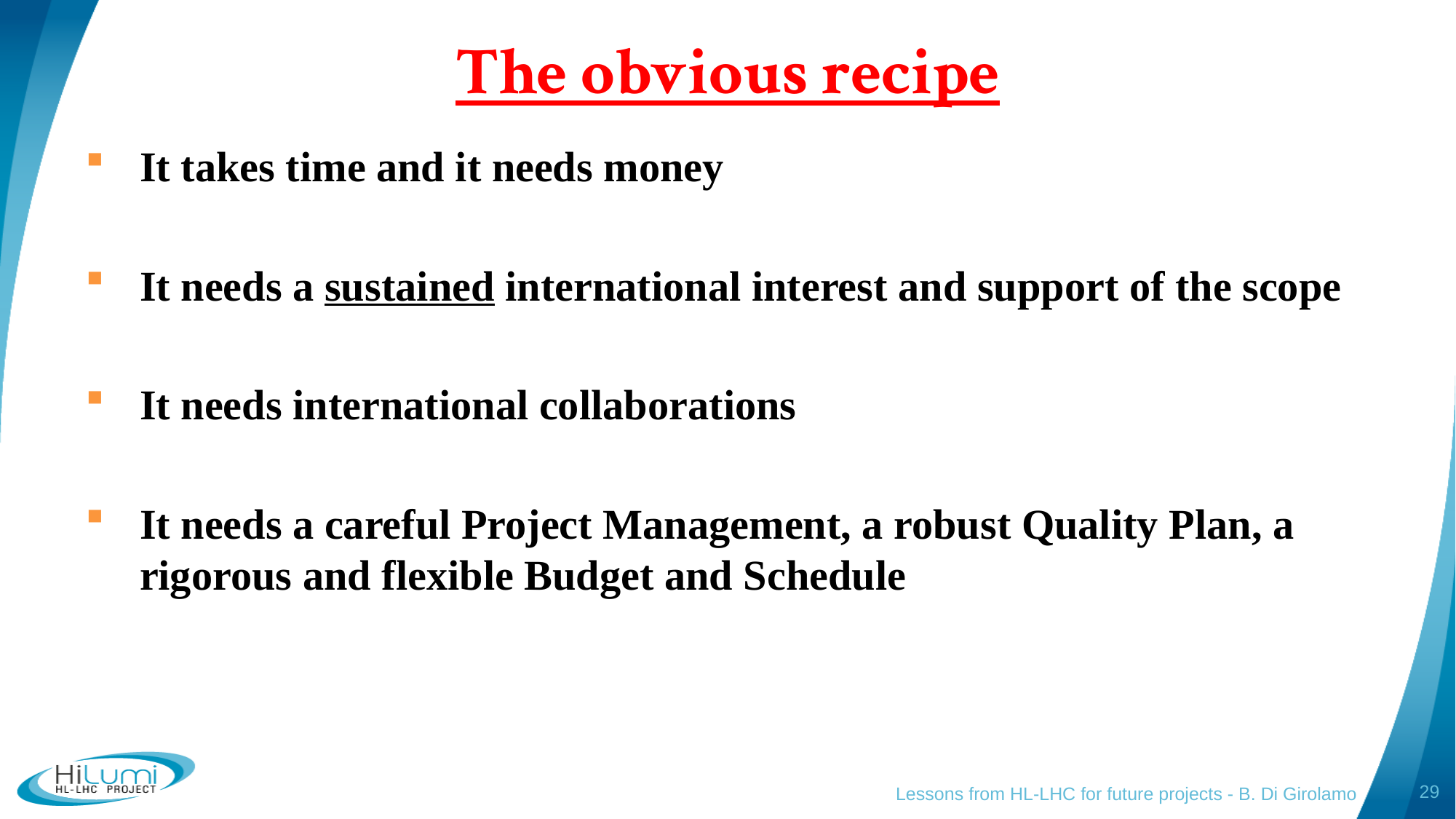

The obvious recipe
It takes time and it needs money

It needs a sustained international interest and support of the scope

It needs international collaborations

It needs a careful Project Management, a robust Quality Plan, a rigorous and flexible Budget and Schedule

29
Lessons from HL-LHC for future projects - B. Di Girolamo